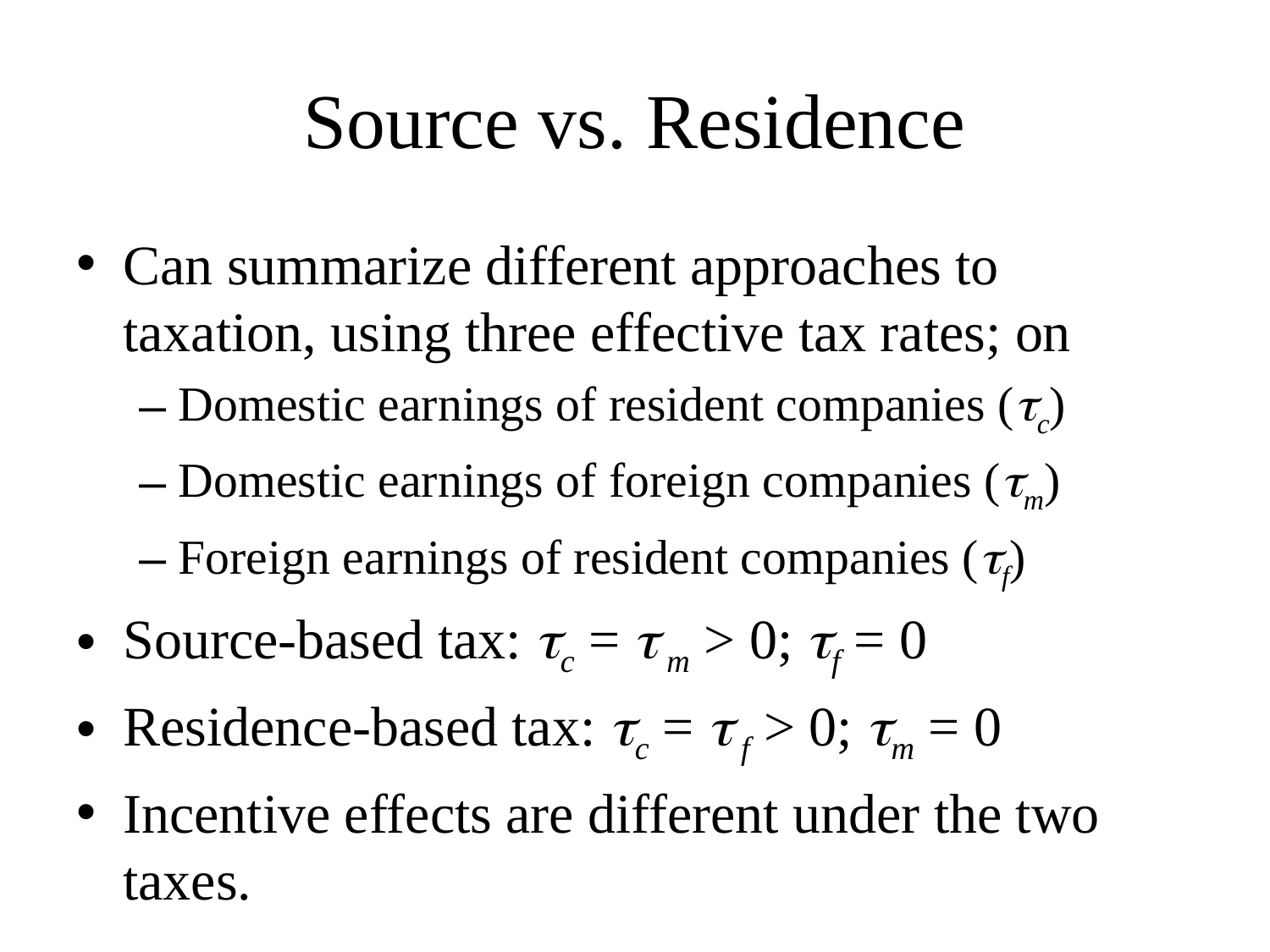

# Source vs. Residence
Can summarize different approaches to taxation, using three effective tax rates; on
Domestic earnings of resident companies (τc)
Domestic earnings of foreign companies (τm)
Foreign earnings of resident companies (τf)
Source-based tax: τc = τ m > 0; τf = 0
Residence-based tax: τc = τ f > 0; τm = 0
Incentive effects are different under the two taxes.